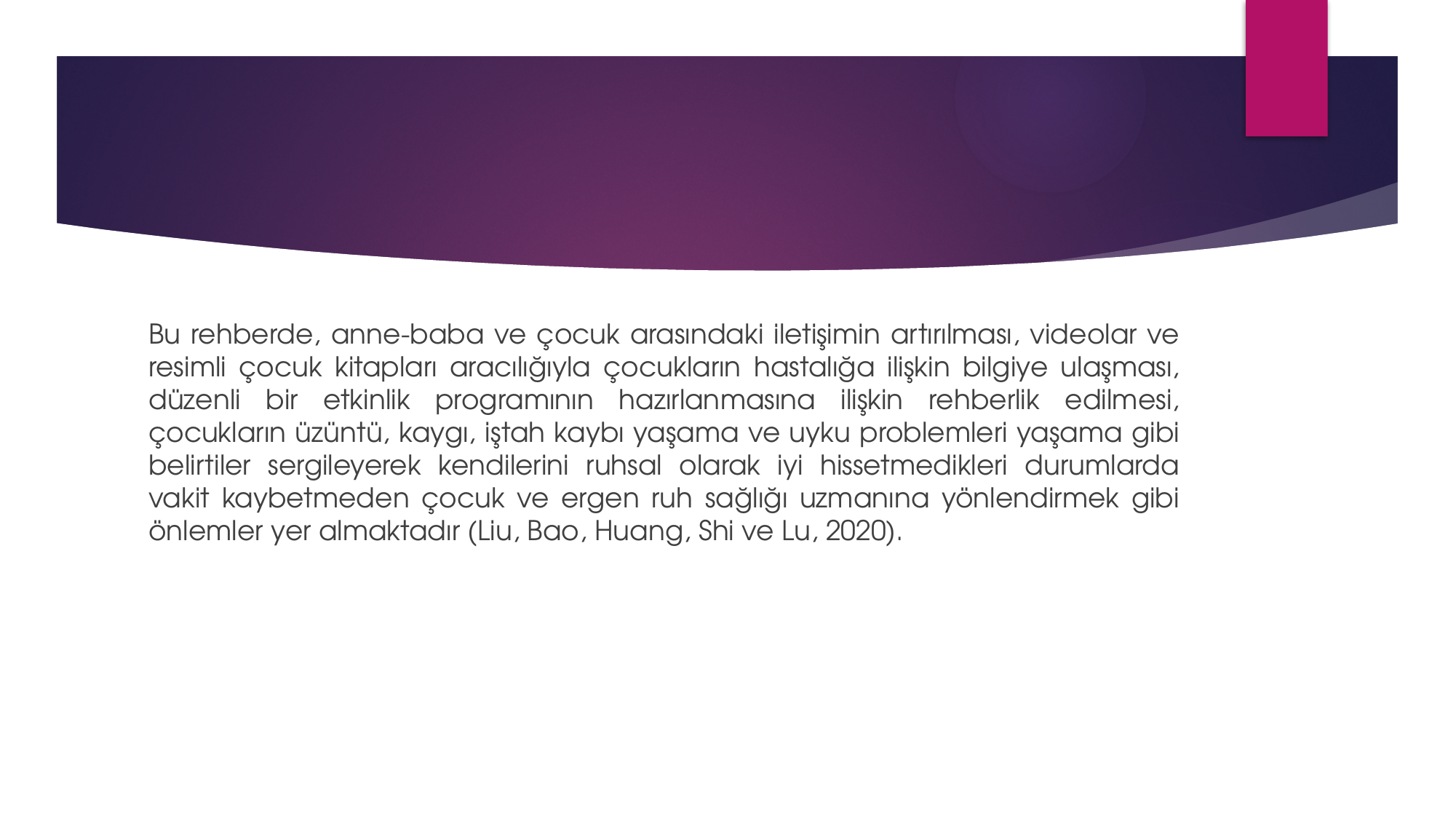

#
Bu rehberde, anne-baba ve çocuk arasındaki iletişimin artırılması, videolar ve resimli çocuk kitapları aracılığıyla çocukların hastalığa ilişkin bilgiye ulaşması, düzenli bir etkinlik programının hazırlanmasına ilişkin rehberlik edilmesi, çocukların üzüntü, kaygı, iştah kaybı yaşama ve uyku problemleri yaşama gibi belirtiler sergileyerek kendilerini ruhsal olarak iyi hissetmedikleri durumlarda vakit kaybetmeden çocuk ve ergen ruh sağlığı uzmanına yönlendirmek gibi önlemler yer almaktadır (Liu, Bao, Huang, Shi ve Lu, 2020).